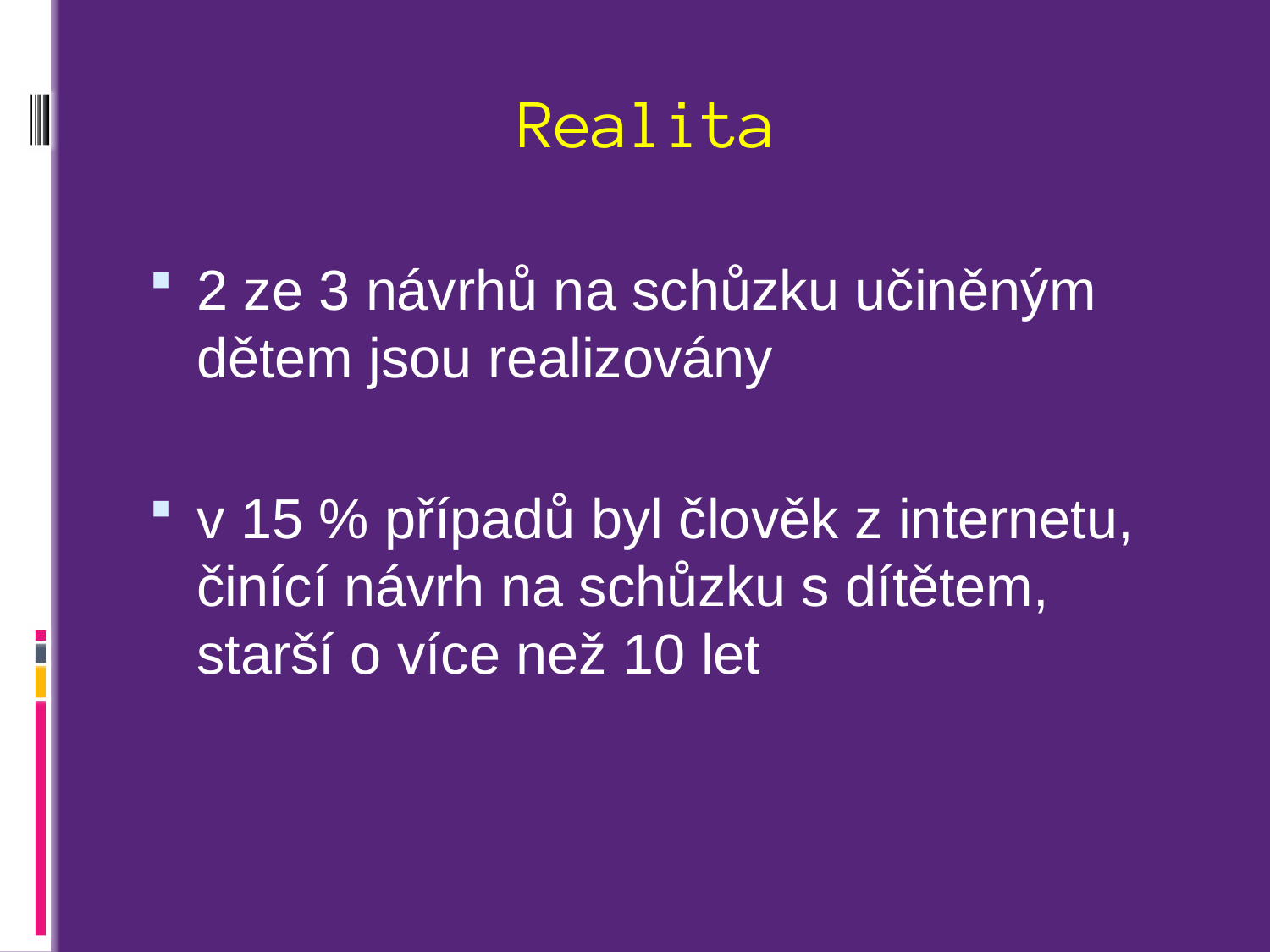

# Realita
2 ze 3 návrhů na schůzku učiněným dětem jsou realizovány

v 15 % případů byl člověk z internetu, činící návrh na schůzku s dítětem, starší o více než 10 let